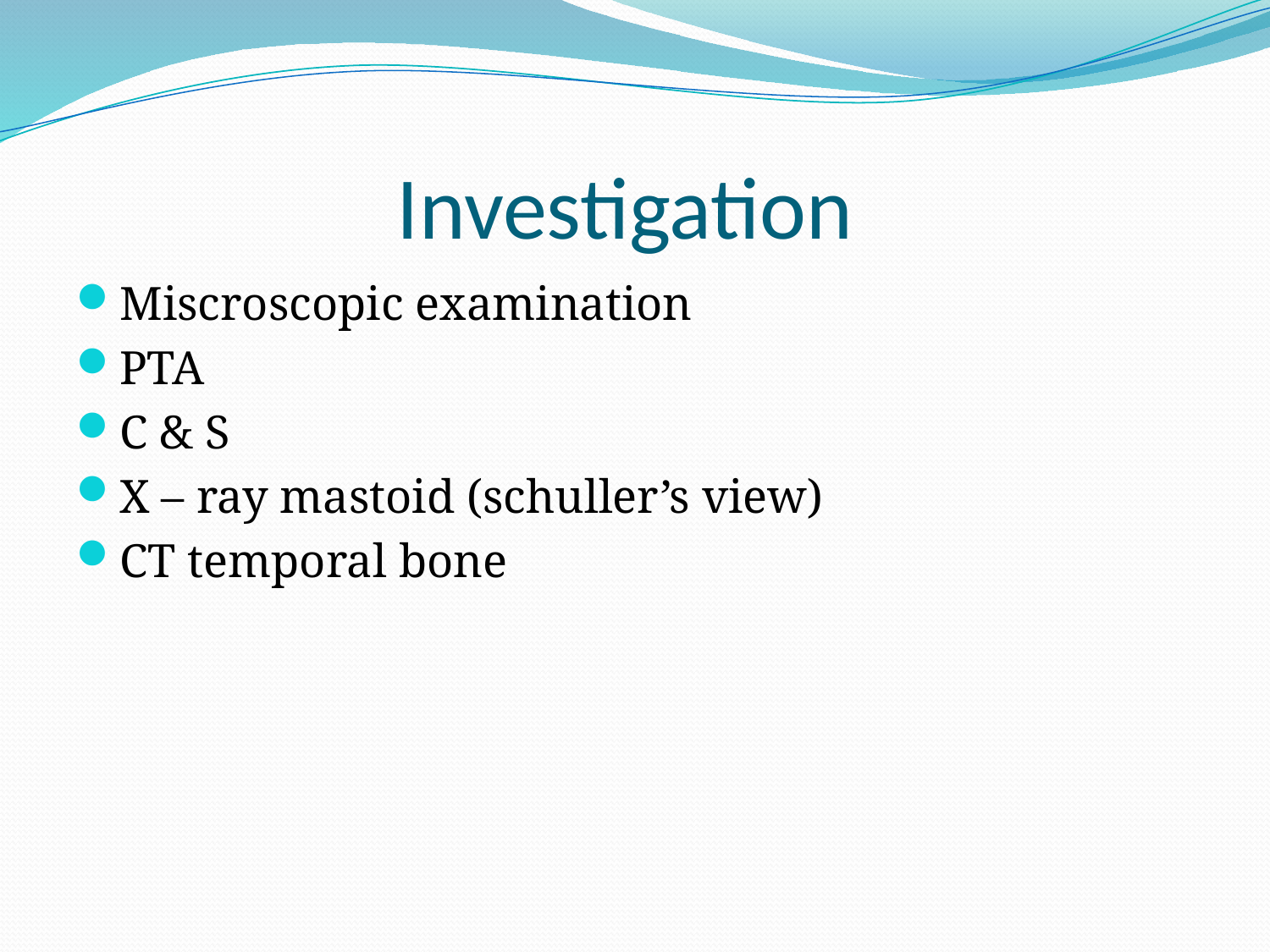

# Investigation
Miscroscopic examination
PTA
C & S
X – ray mastoid (schuller’s view)
CT temporal bone